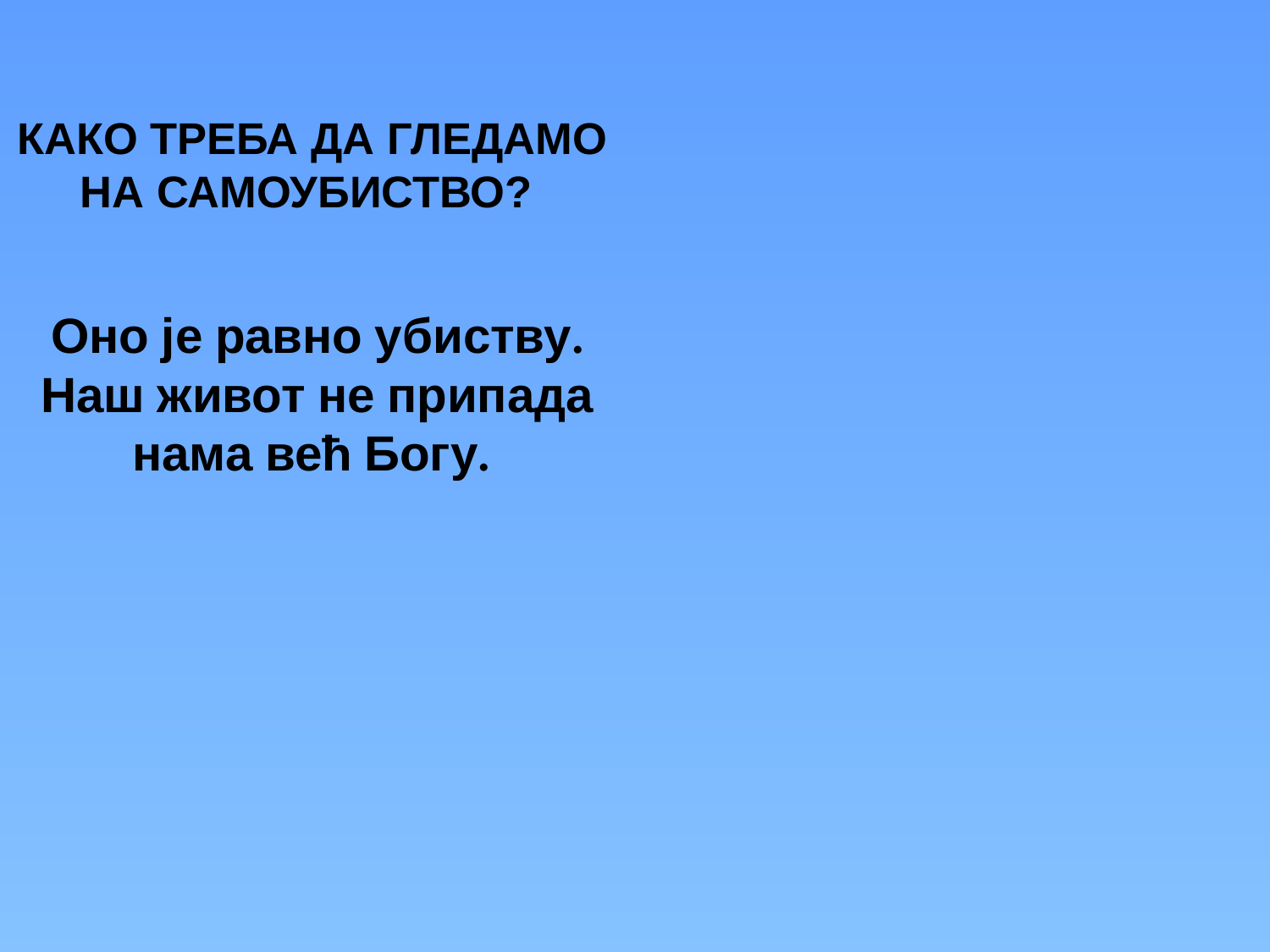

# Како треба да гледамо на самоубиство?
Оно је равно убиству. Наш живот не припада нама већ Богу.